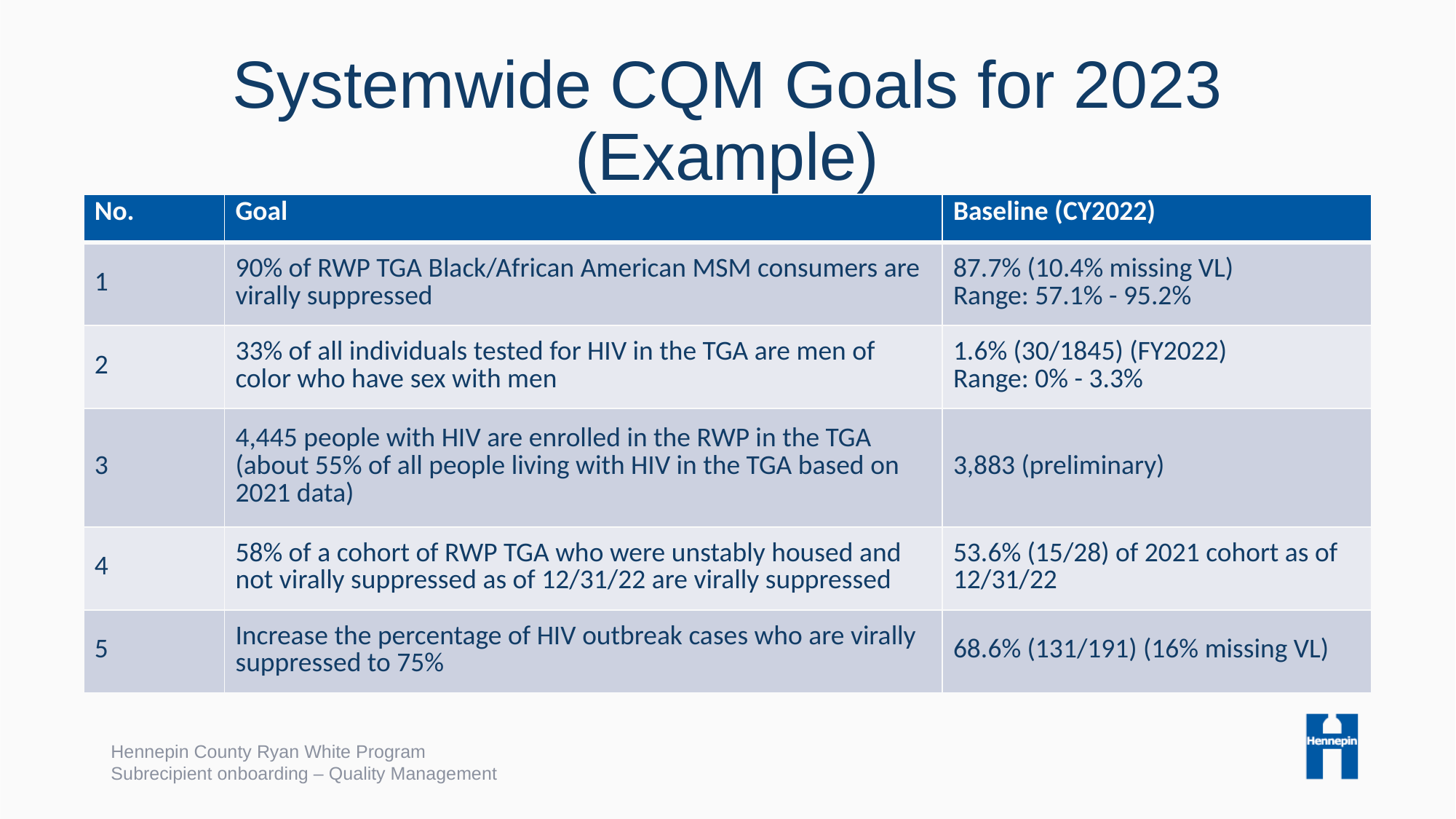

# Systemwide CQM Goals for 2023 (Example)
| No. | Goal | Baseline (CY2022) |
| --- | --- | --- |
| 1 | 90% of RWP TGA Black/African American MSM consumers are virally suppressed | 87.7% (10.4% missing VL) Range: 57.1% - 95.2% |
| 2 | 33% of all individuals tested for HIV in the TGA are men of color who have sex with men | 1.6% (30/1845) (FY2022) Range: 0% - 3.3% |
| 3 | 4,445 people with HIV are enrolled in the RWP in the TGA (about 55% of all people living with HIV in the TGA based on 2021 data) | 3,883 (preliminary) |
| 4 | 58% of a cohort of RWP TGA who were unstably housed and not virally suppressed as of 12/31/22 are virally suppressed | 53.6% (15/28) of 2021 cohort as of 12/31/22 |
| 5 | Increase the percentage of HIV outbreak cases who are virally suppressed to 75% | 68.6% (131/191) (16% missing VL) |
Hennepin County Ryan White Program
Subrecipient onboarding – Quality Management